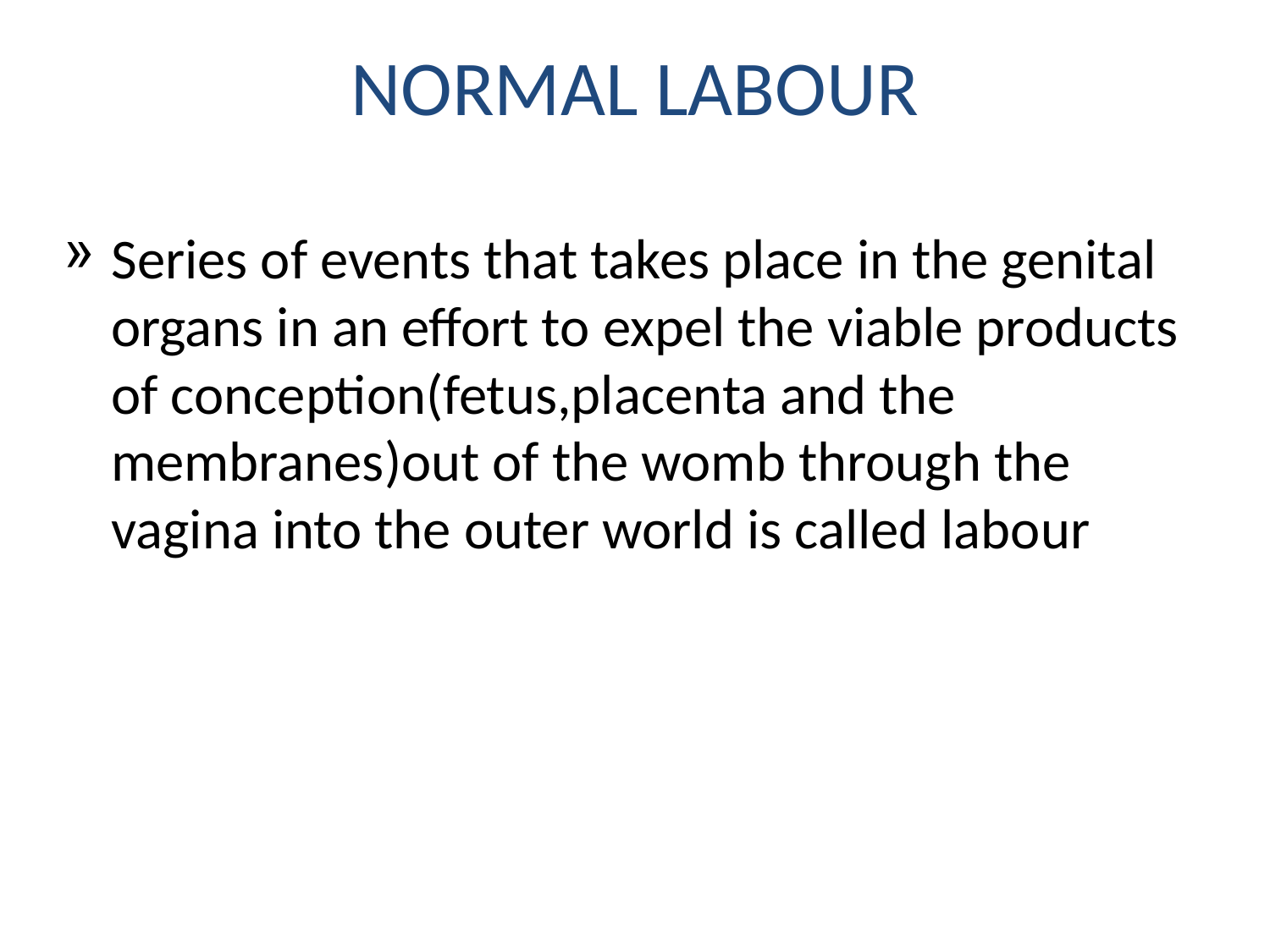

NORMAL LABOUR
Series of events that takes place in the genital organs in an effort to expel the viable products of conception(fetus,placenta and the membranes)out of the womb through the vagina into the outer world is called labour